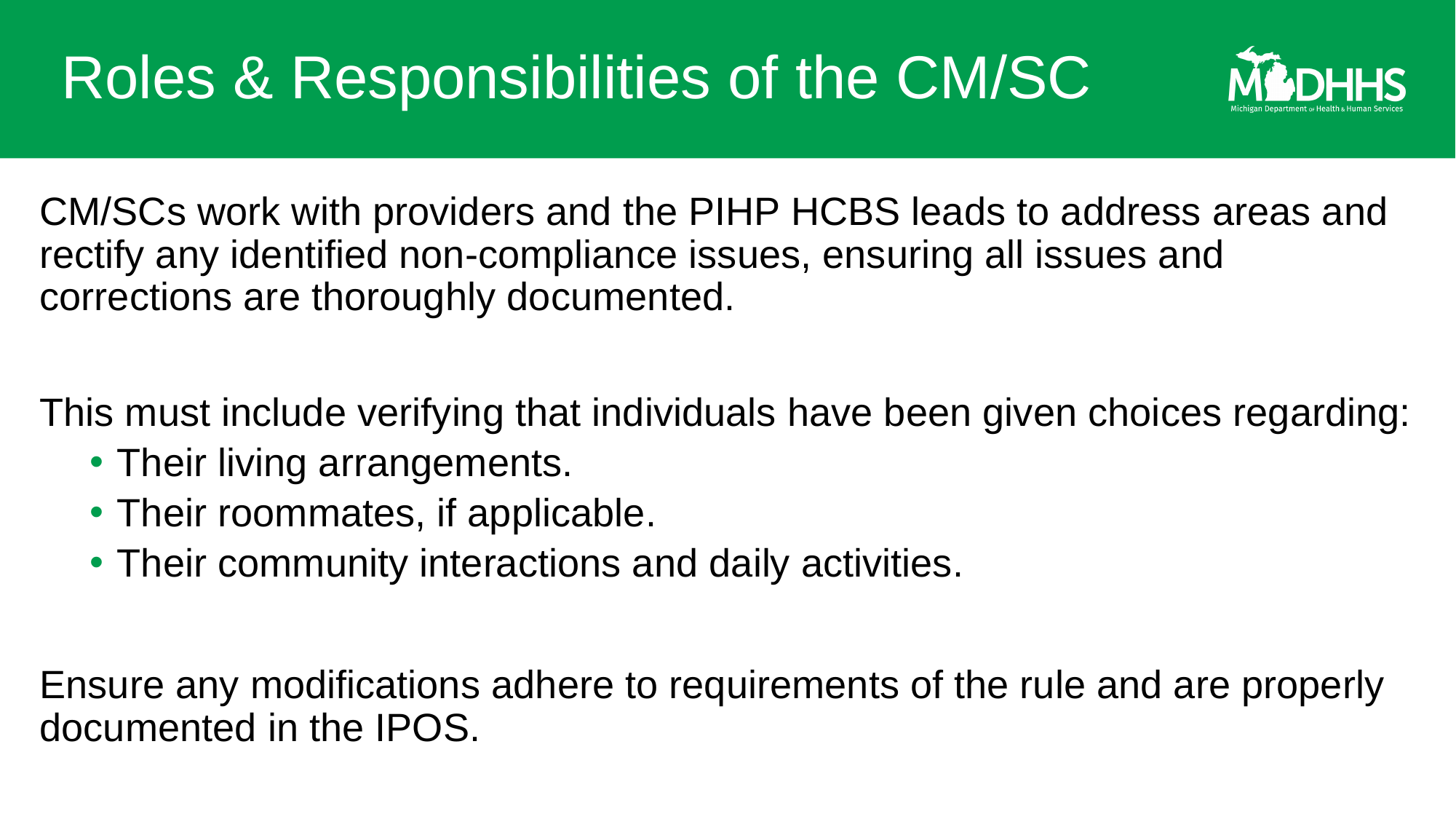

# Roles & Responsibilities of the CM/SC
CM/SCs work with providers and the PIHP HCBS leads to address areas and rectify any identified non-compliance issues, ensuring all issues and corrections are thoroughly documented.

This must include verifying that individuals have been given choices regarding:
Their living arrangements.
Their roommates, if applicable.
Their community interactions and daily activities.

Ensure any modifications adhere to requirements of the rule and are properly documented in the IPOS.